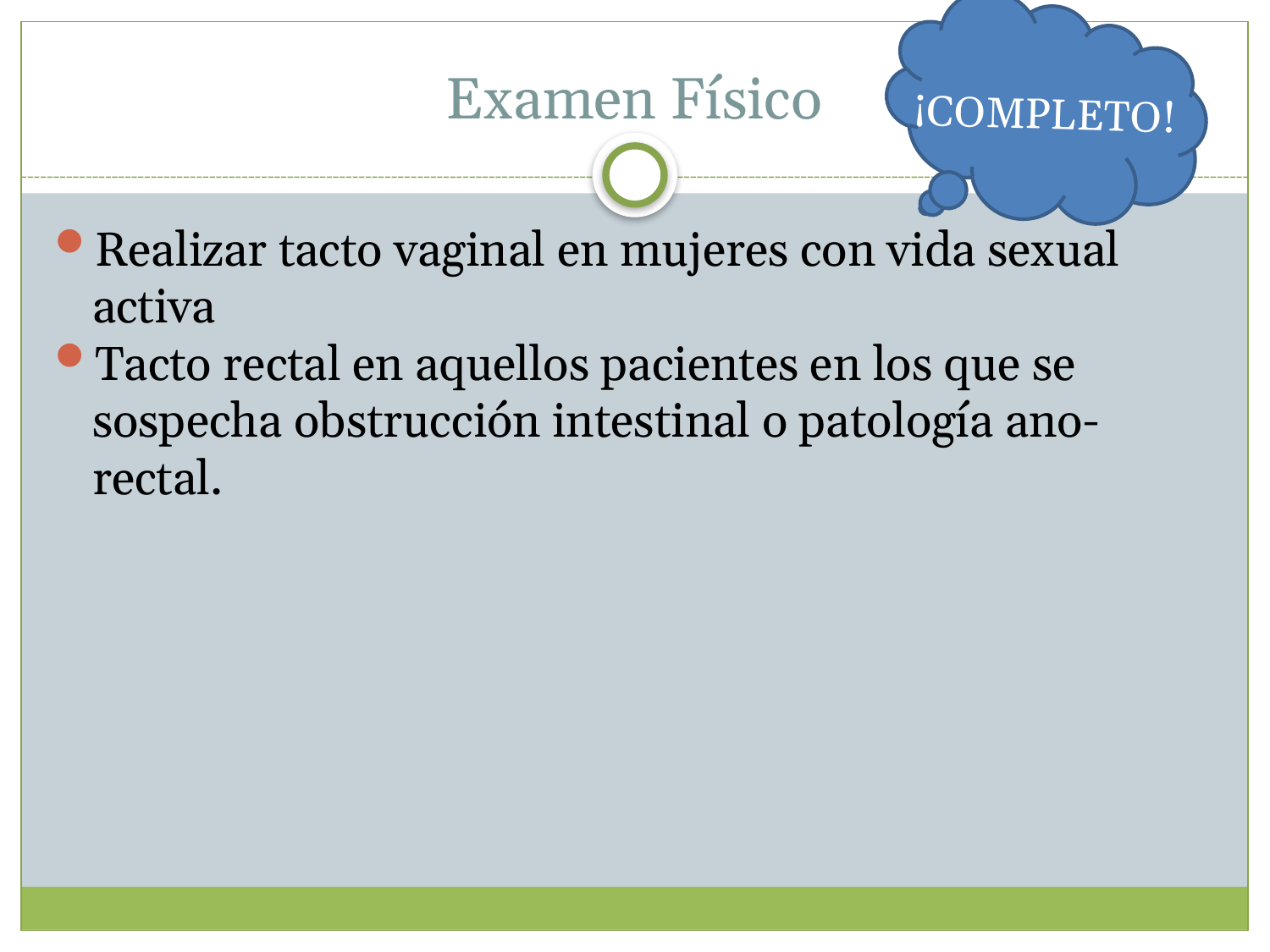

Examen Físico
¡COMPLETO!
Realizar tacto vaginal en mujeres con vida sexual activa
Tacto rectal en aquellos pacientes en los que se sospecha obstrucción intestinal o patología ano-rectal.